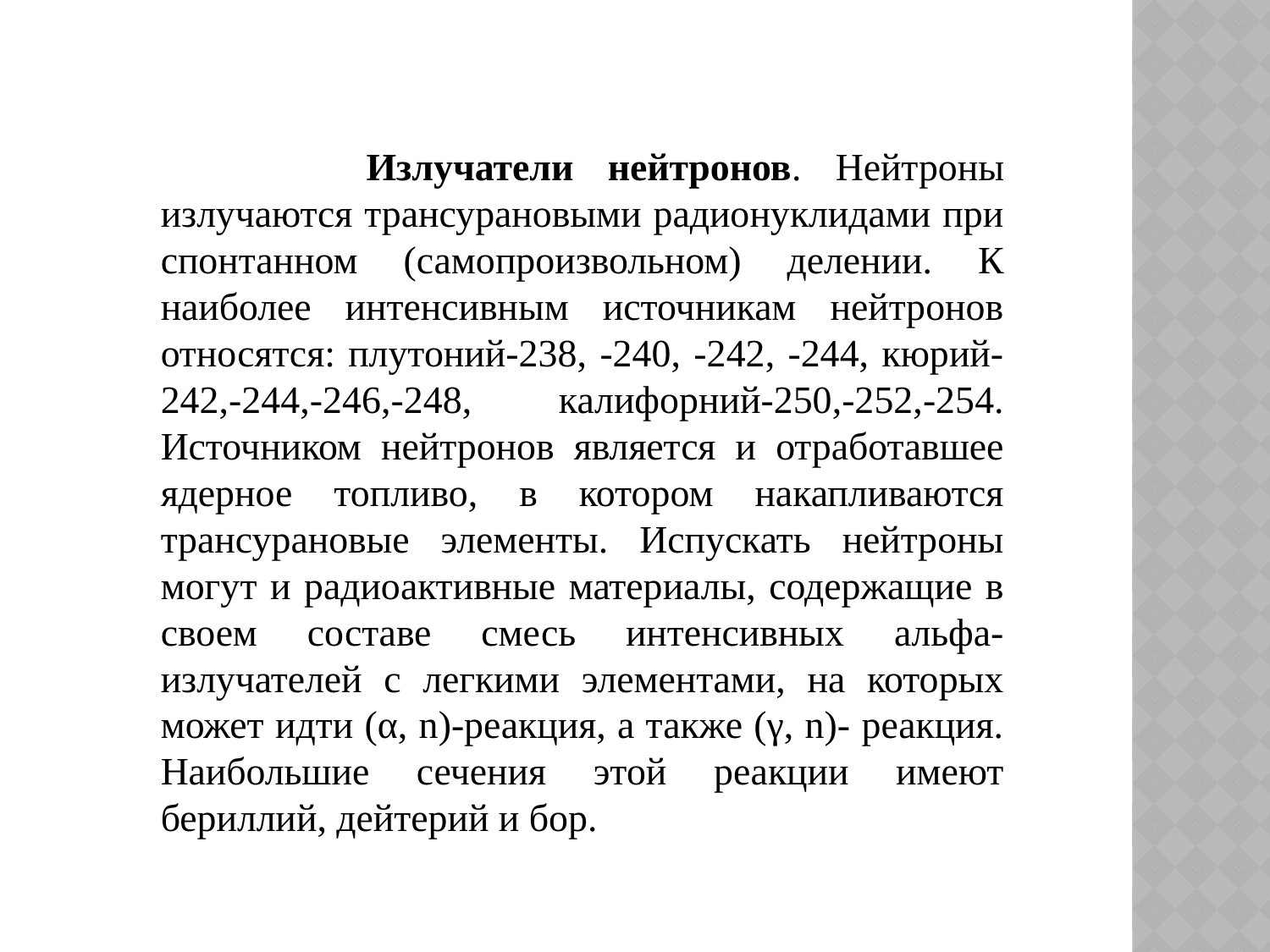

Излучатели нейтронов. Нейтроны излучаются трансурановыми радионуклидами при спонтанном (самопроизвольном) делении. К наиболее интенсивным источникам нейтронов относятся: плутоний-238, -240, -242, -244, кюрий-242,-244,-246,-248, калифорний-250,-252,-254. Источником нейтронов является и отработавшее ядерное топливо, в котором накапливаются трансурановые элементы. Испускать нейтроны могут и радиоактивные материалы, содержащие в своем составе смесь интенсивных альфа-излучателей с легкими элементами, на которых может идти (α, n)-реакция, а также (γ, n)- реакция. Наибольшие сечения этой реакции имеют бериллий, дейтерий и бор.